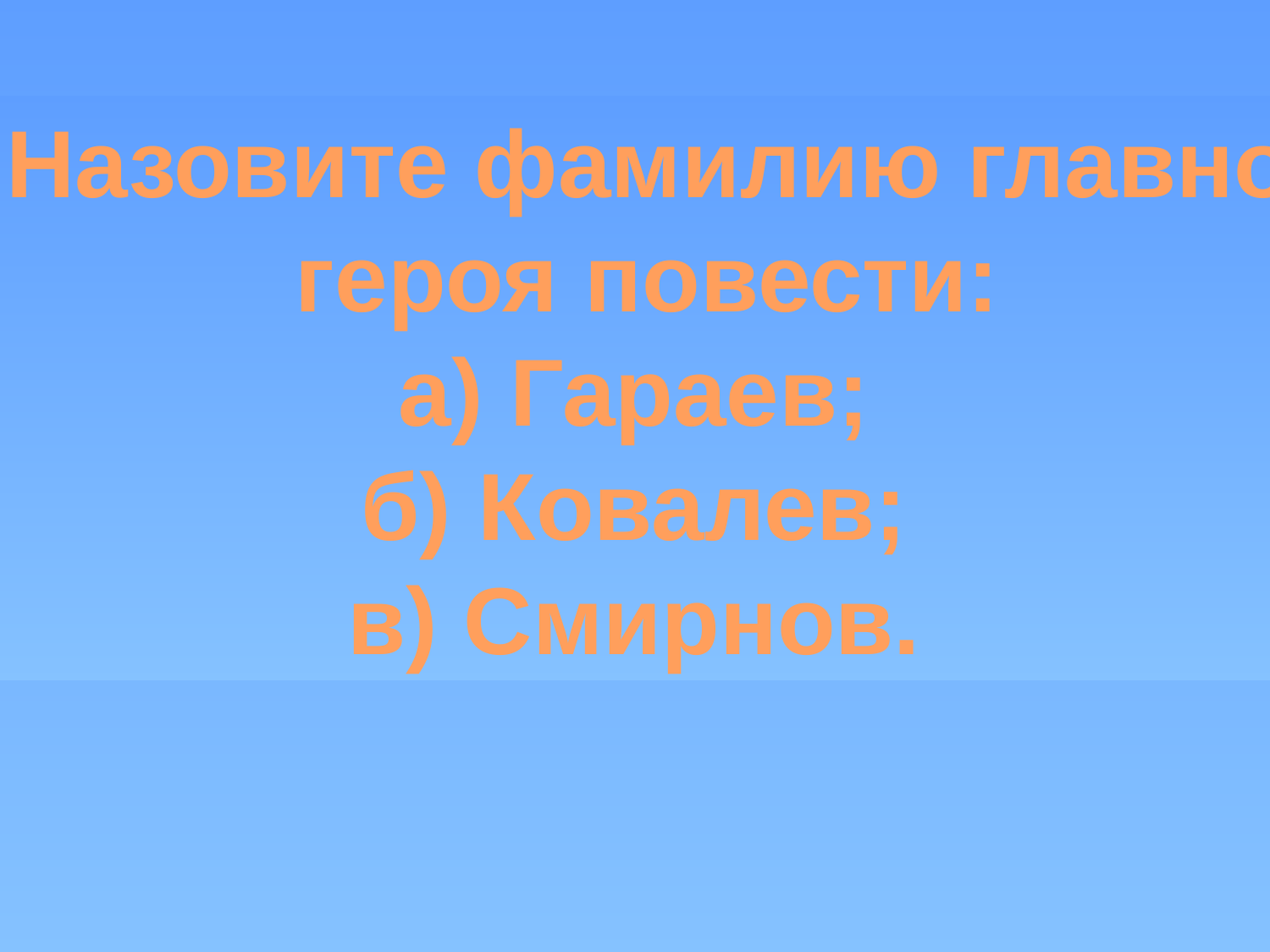

Назовите фамилию главного
 героя повести:
а) Гараев;
б) Ковалев;
в) Смирнов.